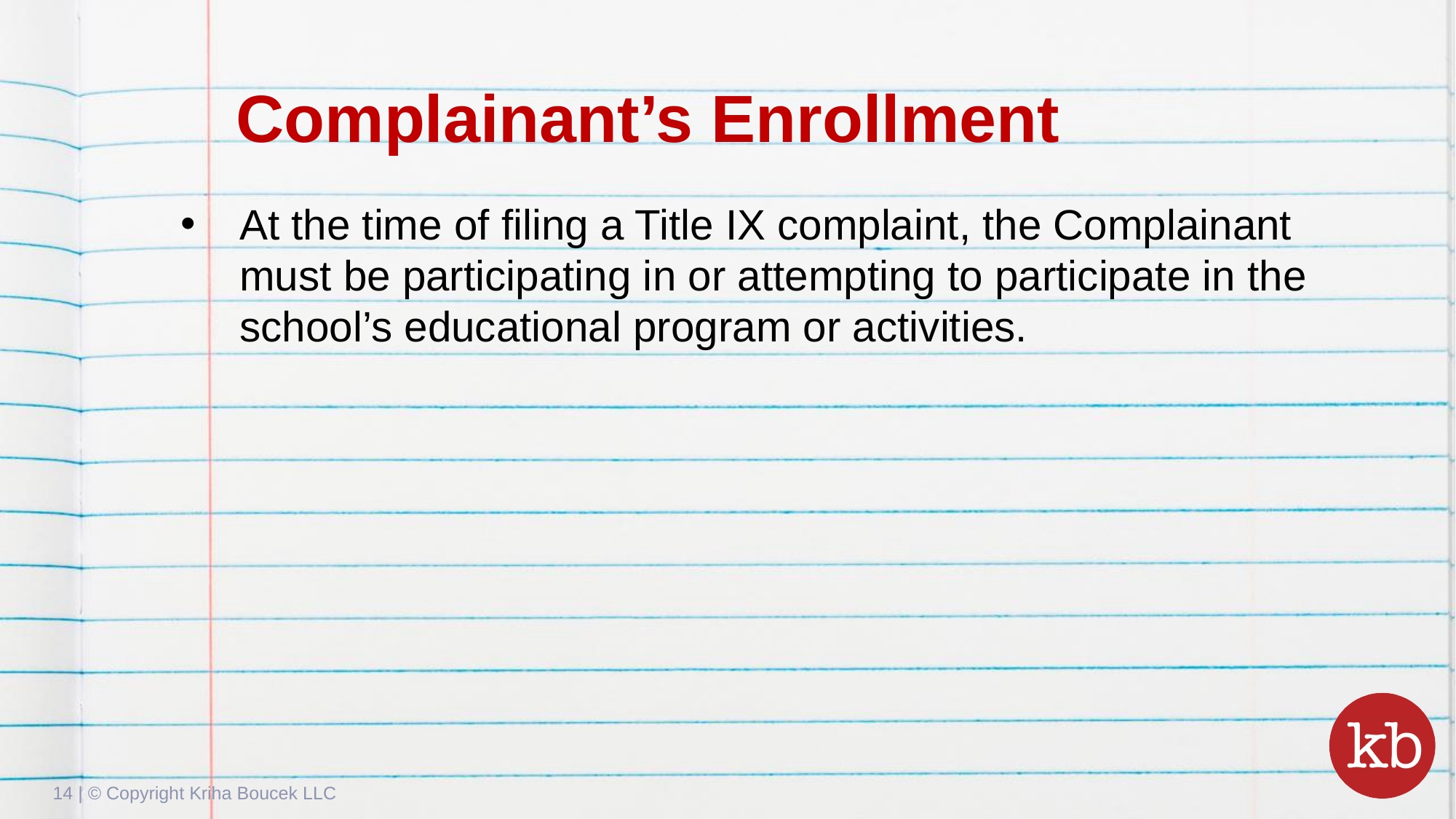

# Complainant’s Enrollment
At the time of filing a Title IX complaint, the Complainant must be participating in or attempting to participate in the school’s educational program or activities.